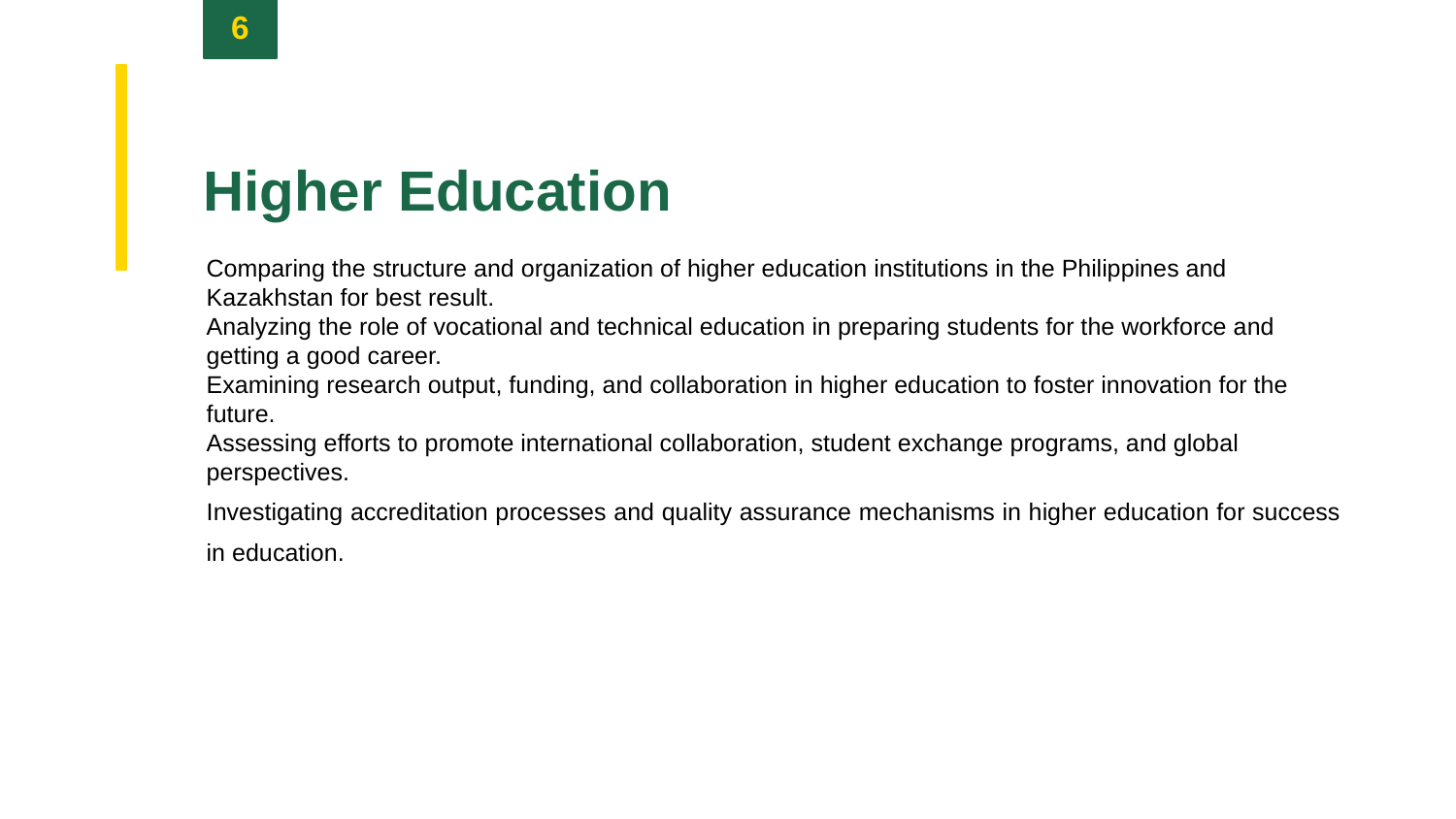

6

Higher Education
Comparing the structure and organization of higher education institutions in the Philippines and Kazakhstan for best result.
Analyzing the role of vocational and technical education in preparing students for the workforce and getting a good career.
Examining research output, funding, and collaboration in higher education to foster innovation for the future.
Assessing efforts to promote international collaboration, student exchange programs, and global perspectives.
Investigating accreditation processes and quality assurance mechanisms in higher education for success in education.